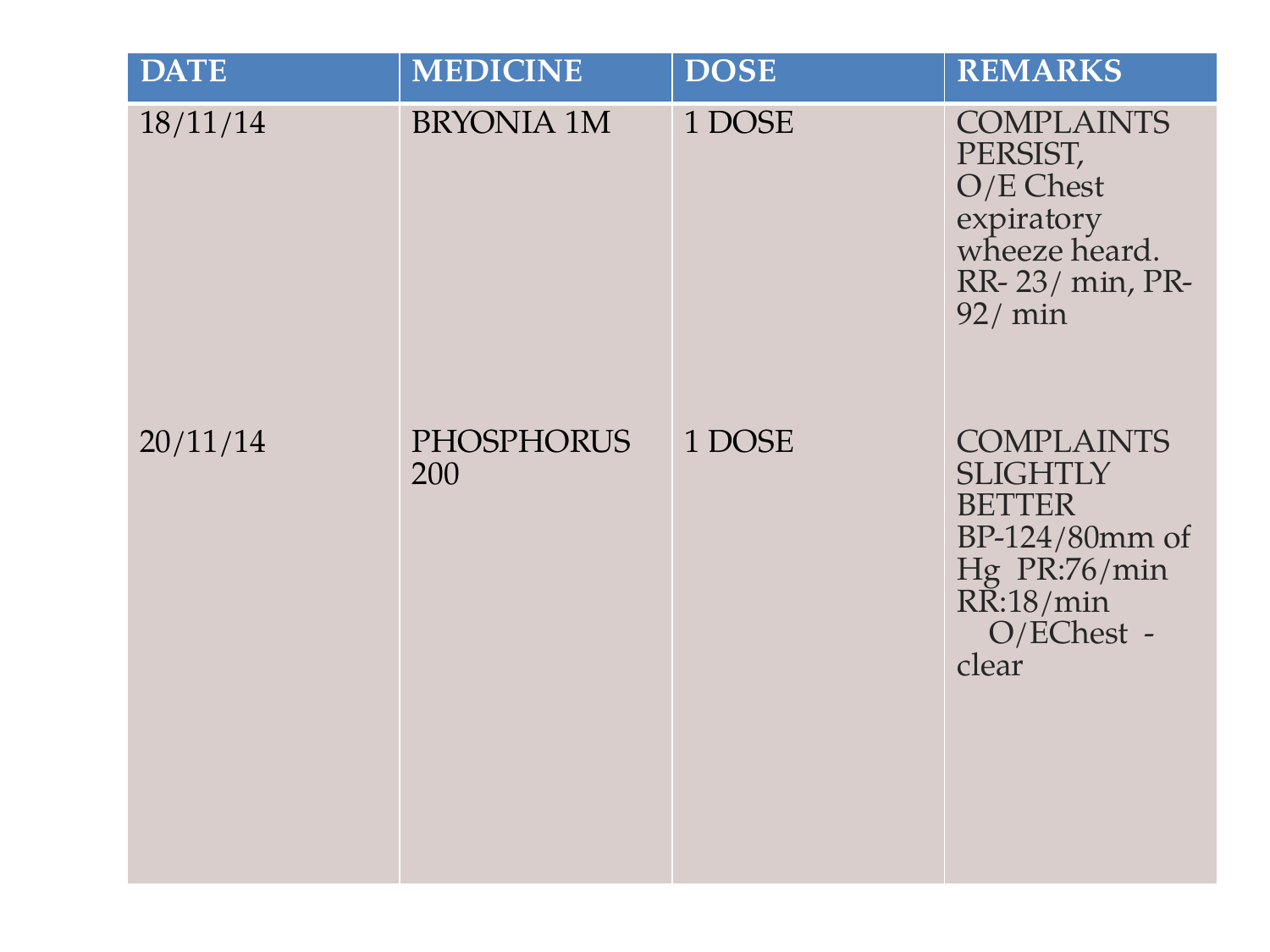

#
| DATE | MEDICINE | DOSE | REMARKS |
| --- | --- | --- | --- |
| 18/11/14 20/11/14 | BRYONIA 1M PHOSPHORUS 200 | 1 DOSE 1 DOSE | COMPLAINTS PERSIST, O/E Chest expiratory wheeze heard. RR- 23/ min, PR- 92/ min COMPLAINTS SLIGHTLY BETTER BP-124/80mm of Hg PR:76/min RR:18/min O/EChest -clear |